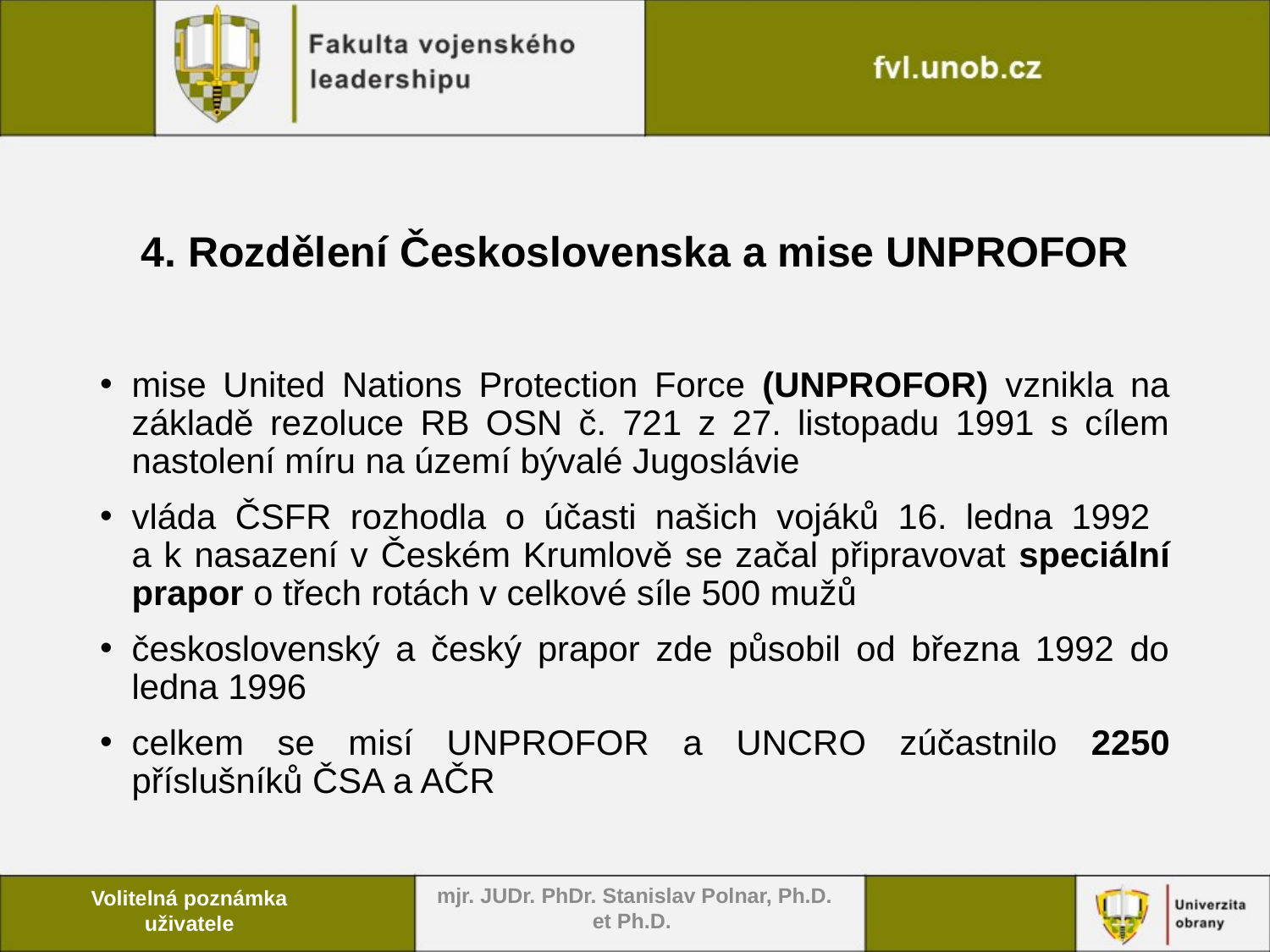

# 4. Rozdělení Československa a mise UNPROFOR
mise United Nations Protection Force (UNPROFOR) vznikla na základě rezoluce RB OSN č. 721 z 27. listopadu 1991 s cílem nastolení míru na území bývalé Jugoslávie
vláda ČSFR rozhodla o účasti našich vojáků 16. ledna 1992
a k nasazení v Českém Krumlově se začal připravovat speciální prapor o třech rotách v celkové síle 500 mužů
československý a český prapor zde působil od března 1992 do ledna 1996
celkem se misí UNPROFOR a UNCRO zúčastnilo 2250 příslušníků ČSA a AČR
mjr. JUDr. PhDr. Stanislav Polnar, Ph.D. et Ph.D.
Volitelná poznámka uživatele